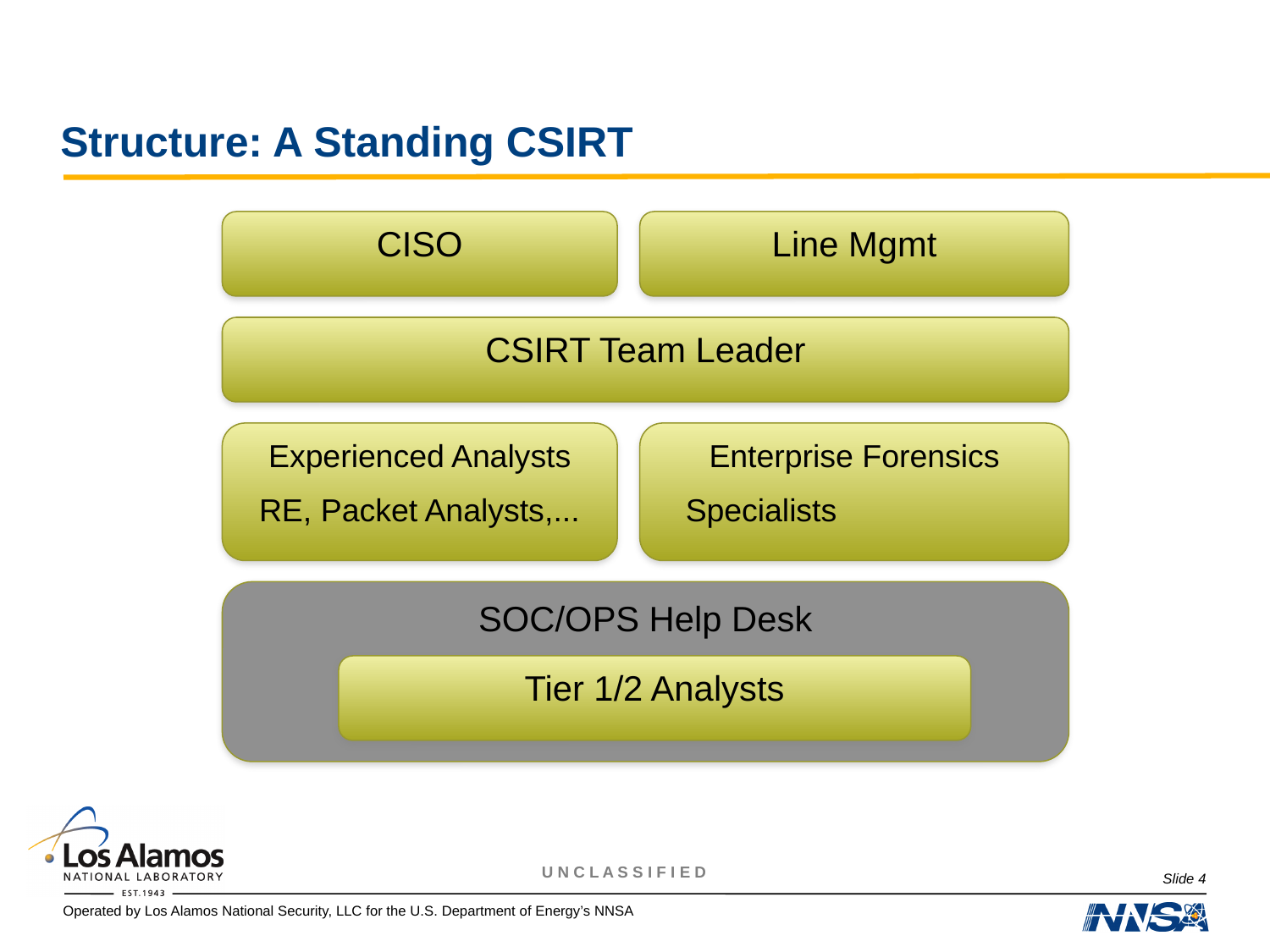

# Structure: A Standing CSIRT
CISO

Line Mgmt

CSIRT Team Leader

Experienced Analysts
RE, Packet Analysts,...

Enterprise Forensics
   Specialists

SOC/OPS Help Desk

Tier 1/2 Analysts

Slide 4